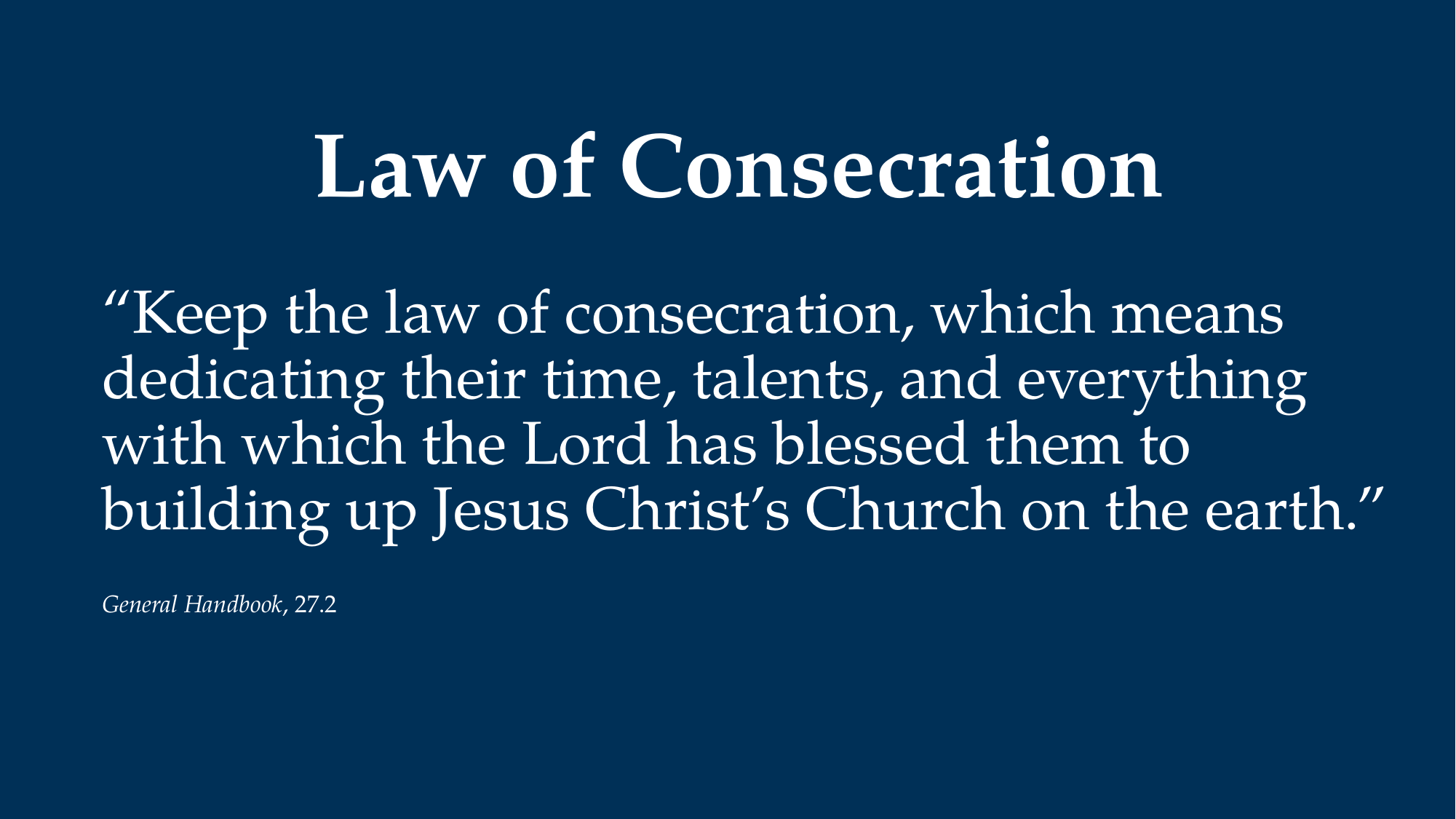

Law of Consecration
# “Keep the law of consecration, which means dedicating their time, talents, and everything with which the Lord has blessed them to building up Jesus Christ’s Church on the earth.” General Handbook, 27.2
25